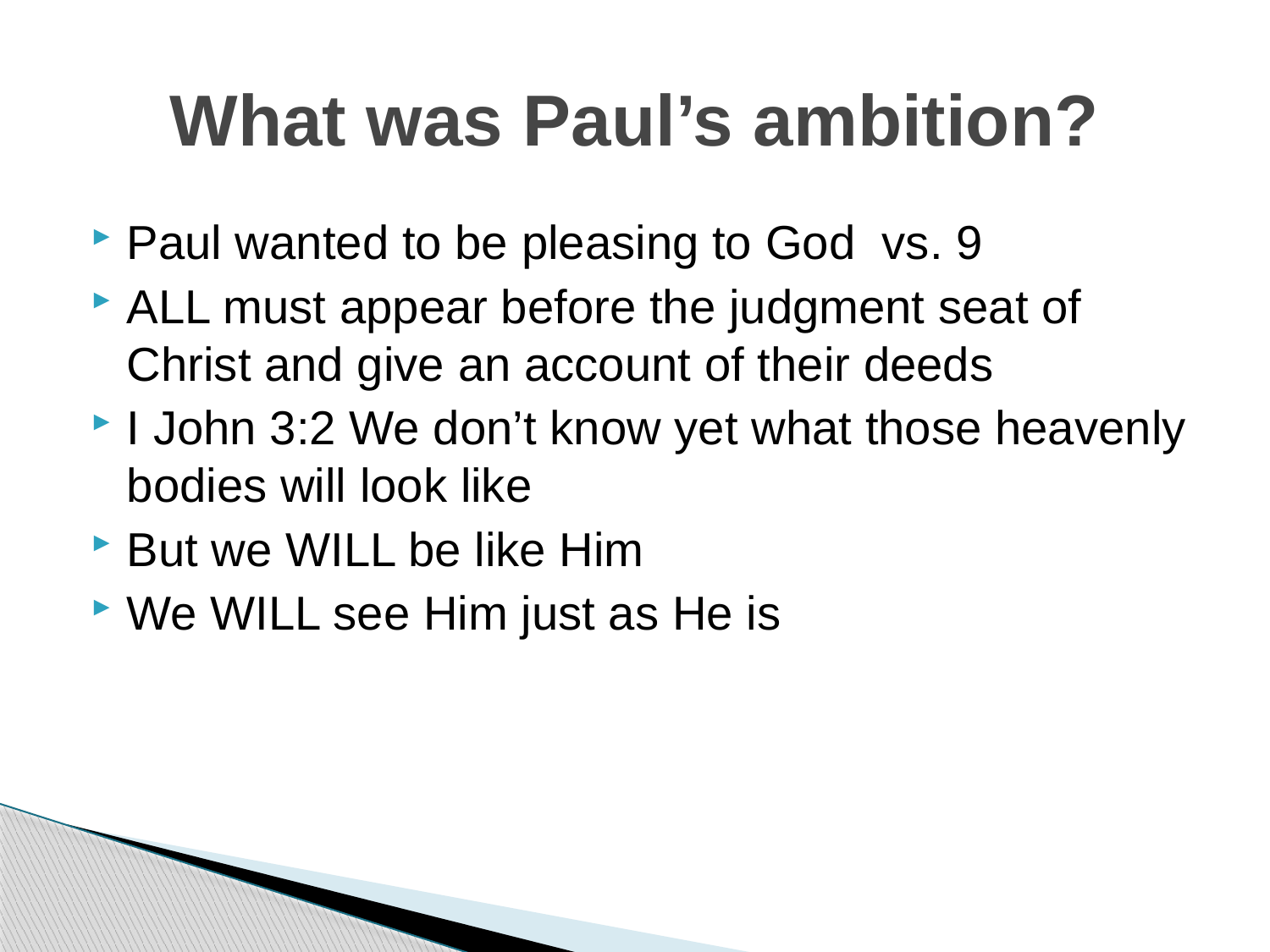

# What was Paul’s ambition?
Paul wanted to be pleasing to God  vs. 9
ALL must appear before the judgment seat of Christ and give an account of their deeds
I John 3:2 We don’t know yet what those heavenly bodies will look like
But we WILL be like Him
We WILL see Him just as He is